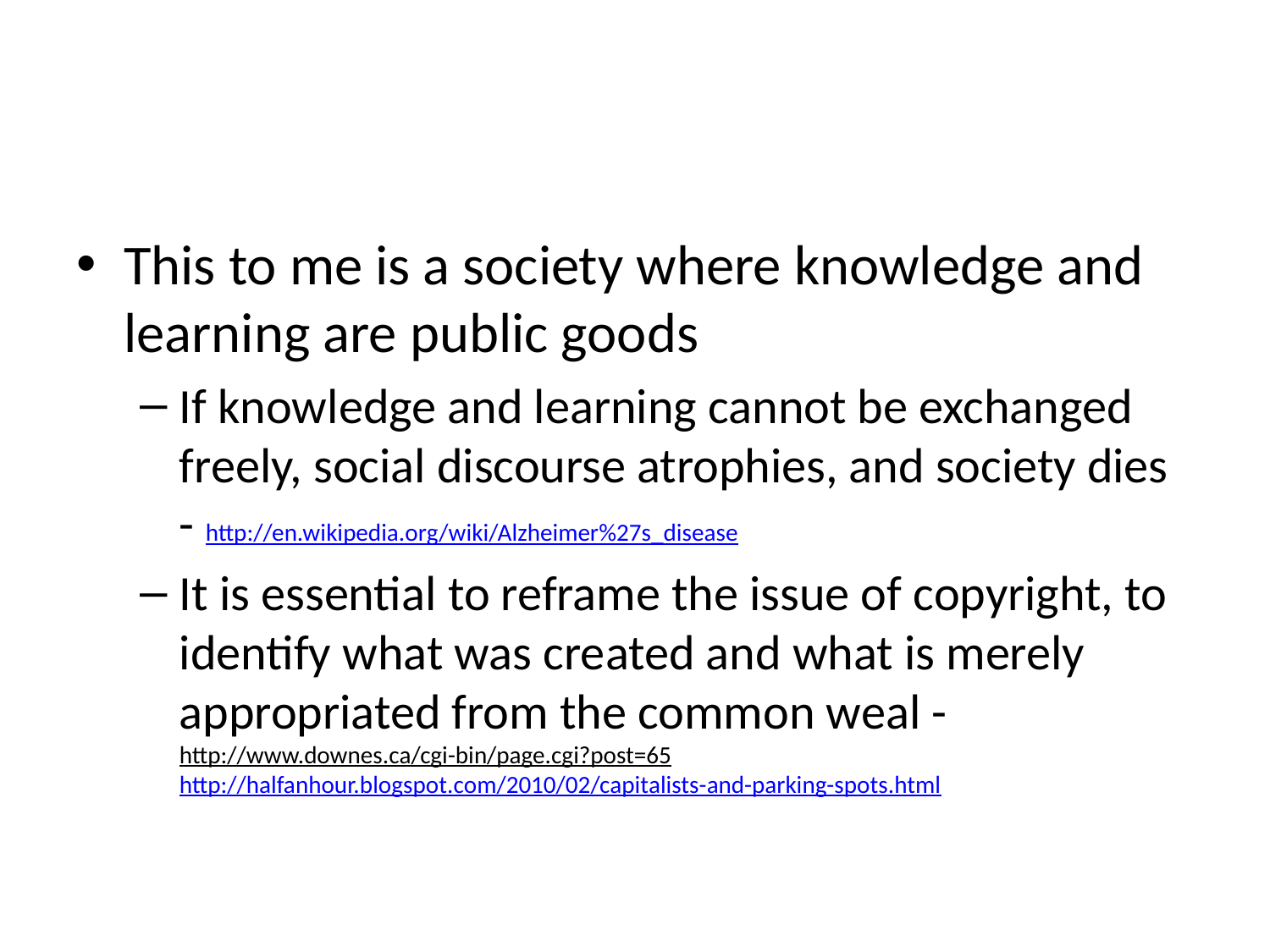

#
This to me is a society where knowledge and learning are public goods
If knowledge and learning cannot be exchanged freely, social discourse atrophies, and society dies - http://en.wikipedia.org/wiki/Alzheimer%27s_disease
It is essential to reframe the issue of copyright, to identify what was created and what is merely appropriated from the common weal - http://www.downes.ca/cgi-bin/page.cgi?post=65  http://halfanhour.blogspot.com/2010/02/capitalists-and-parking-spots.html